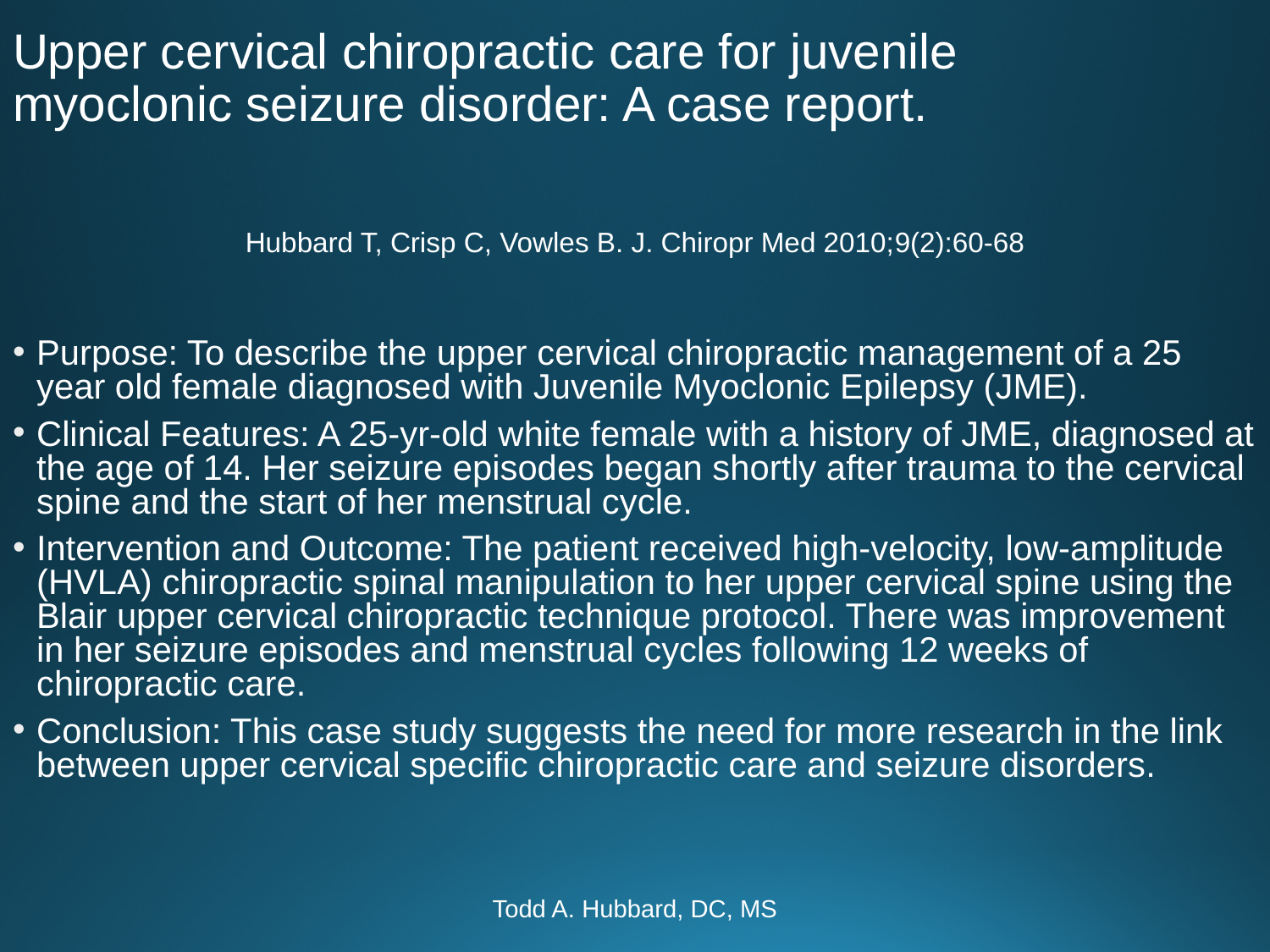

Upper cervical chiropractic care for juvenile myoclonic seizure disorder: A case report.

Hubbard T, Crisp C, Vowles B. J. Chiropr Med 2010;9(2):60-68

Purpose: To describe the upper cervical chiropractic management of a 25 year old female diagnosed with Juvenile Myoclonic Epilepsy (JME).
Clinical Features: A 25-yr-old white female with a history of JME, diagnosed at the age of 14. Her seizure episodes began shortly after trauma to the cervical spine and the start of her menstrual cycle.
Intervention and Outcome: The patient received high-velocity, low-amplitude (HVLA) chiropractic spinal manipulation to her upper cervical spine using the Blair upper cervical chiropractic technique protocol. There was improvement in her seizure episodes and menstrual cycles following 12 weeks of chiropractic care.
Conclusion: This case study suggests the need for more research in the link between upper cervical specific chiropractic care and seizure disorders.
Todd A. Hubbard, DC, MS